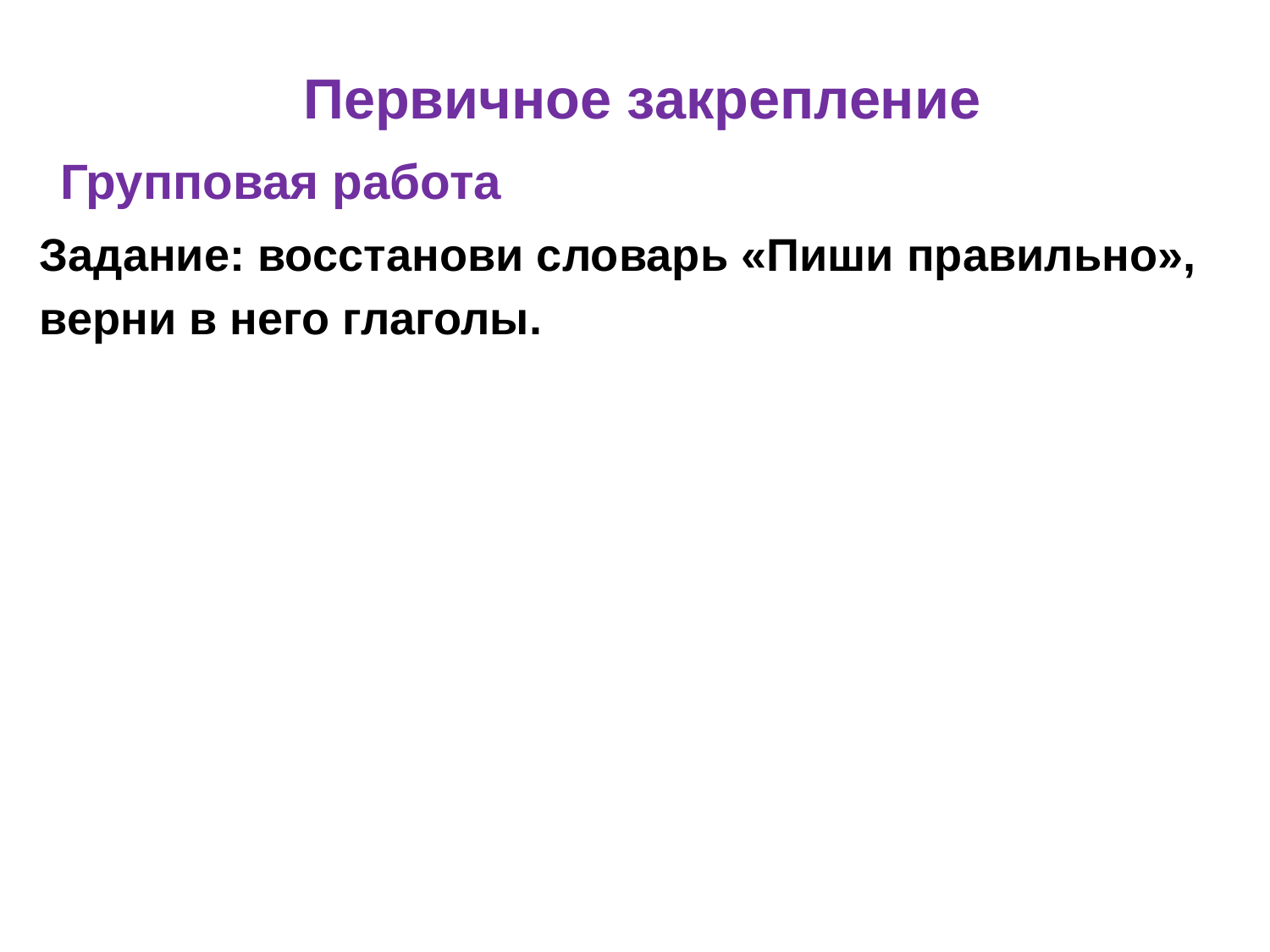

Первичное закрепление
Групповая работа
Задание: восстанови словарь «Пиши правильно», верни в него глаголы.